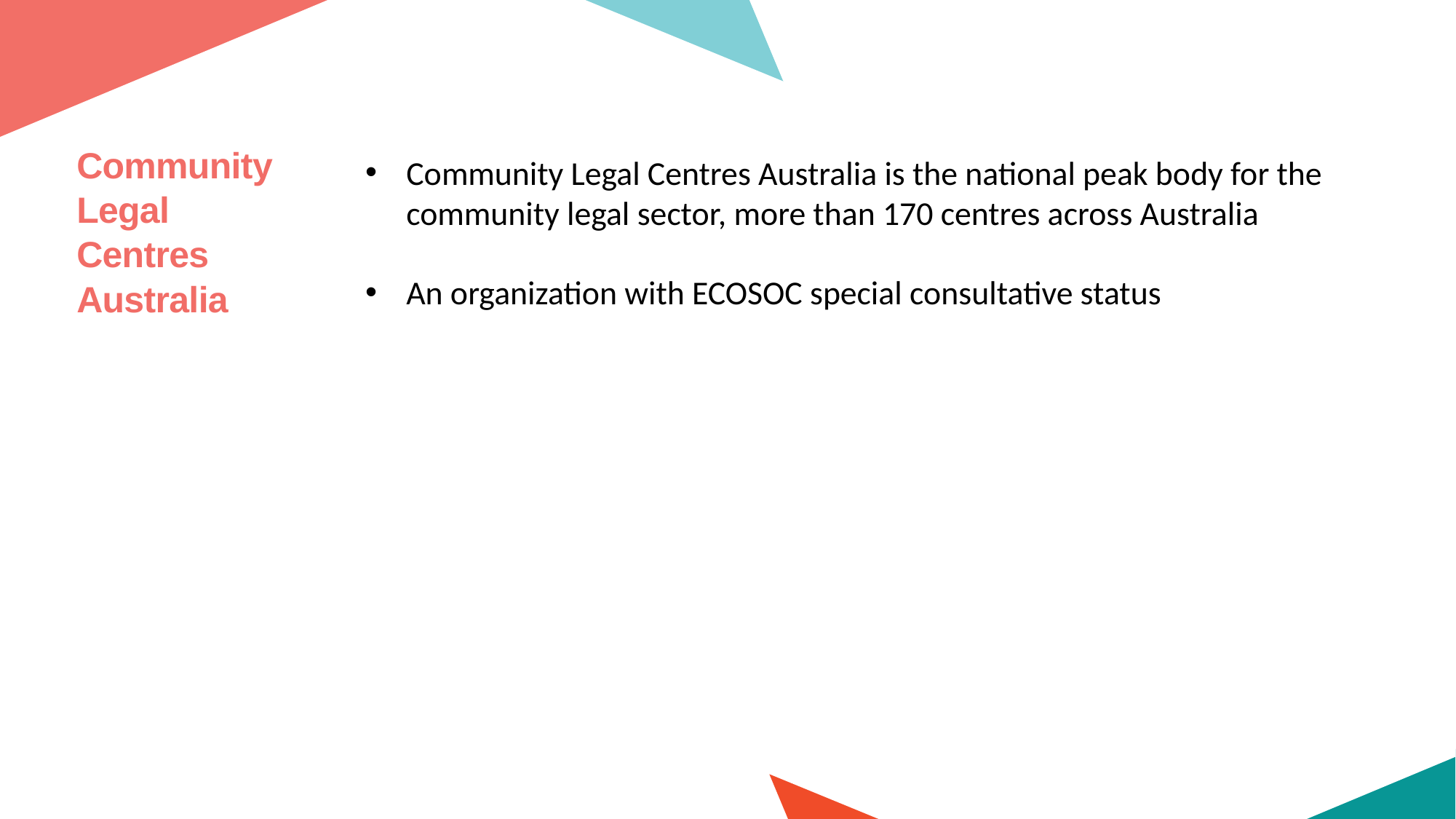

Community
Legal
Centres
Australia
Community Legal Centres Australia is the national peak body for the community legal sector, more than 170 centres across Australia

An organization with ECOSOC special consultative status